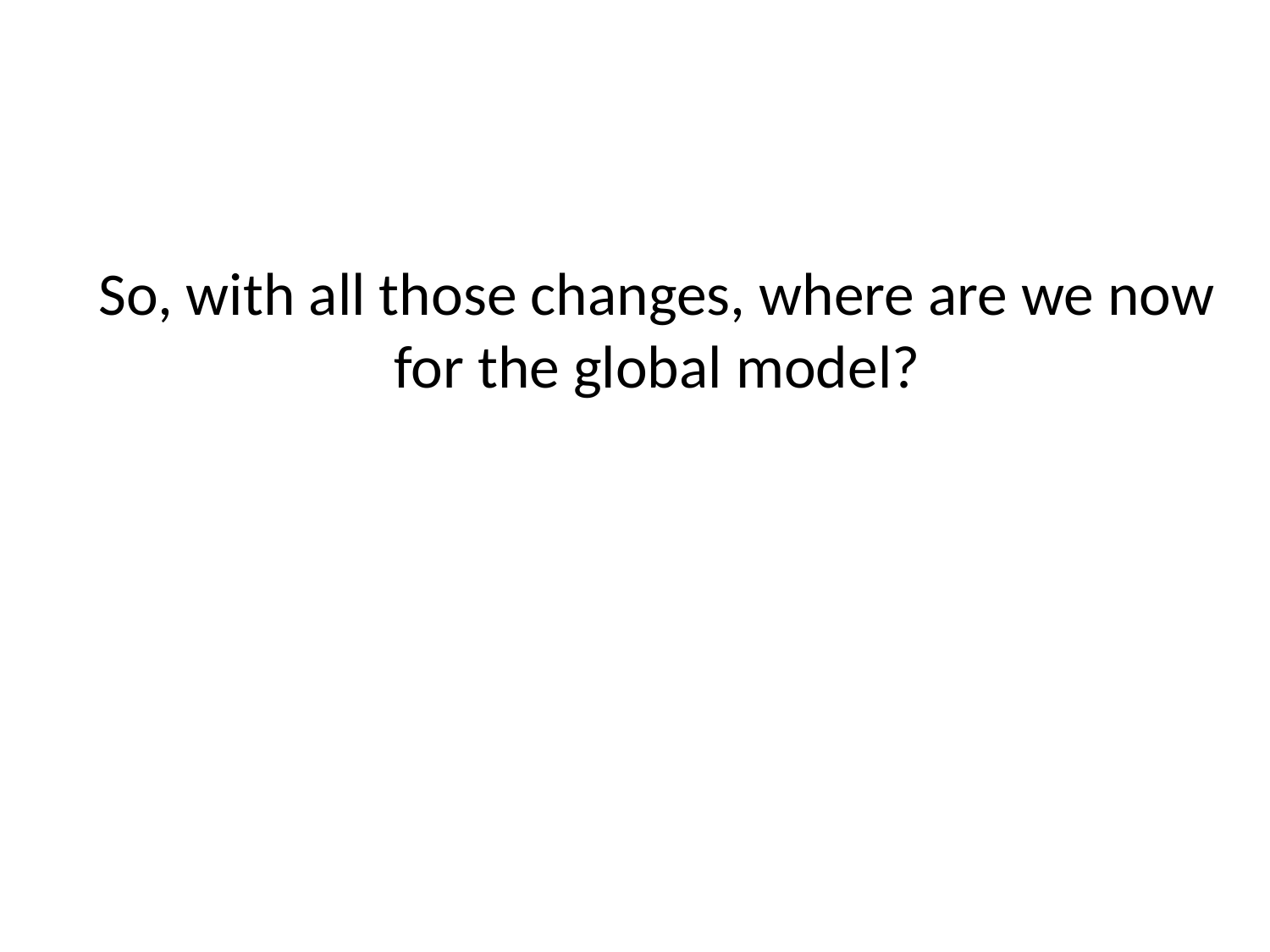

# So, with all those changes, where are we now for the global model?